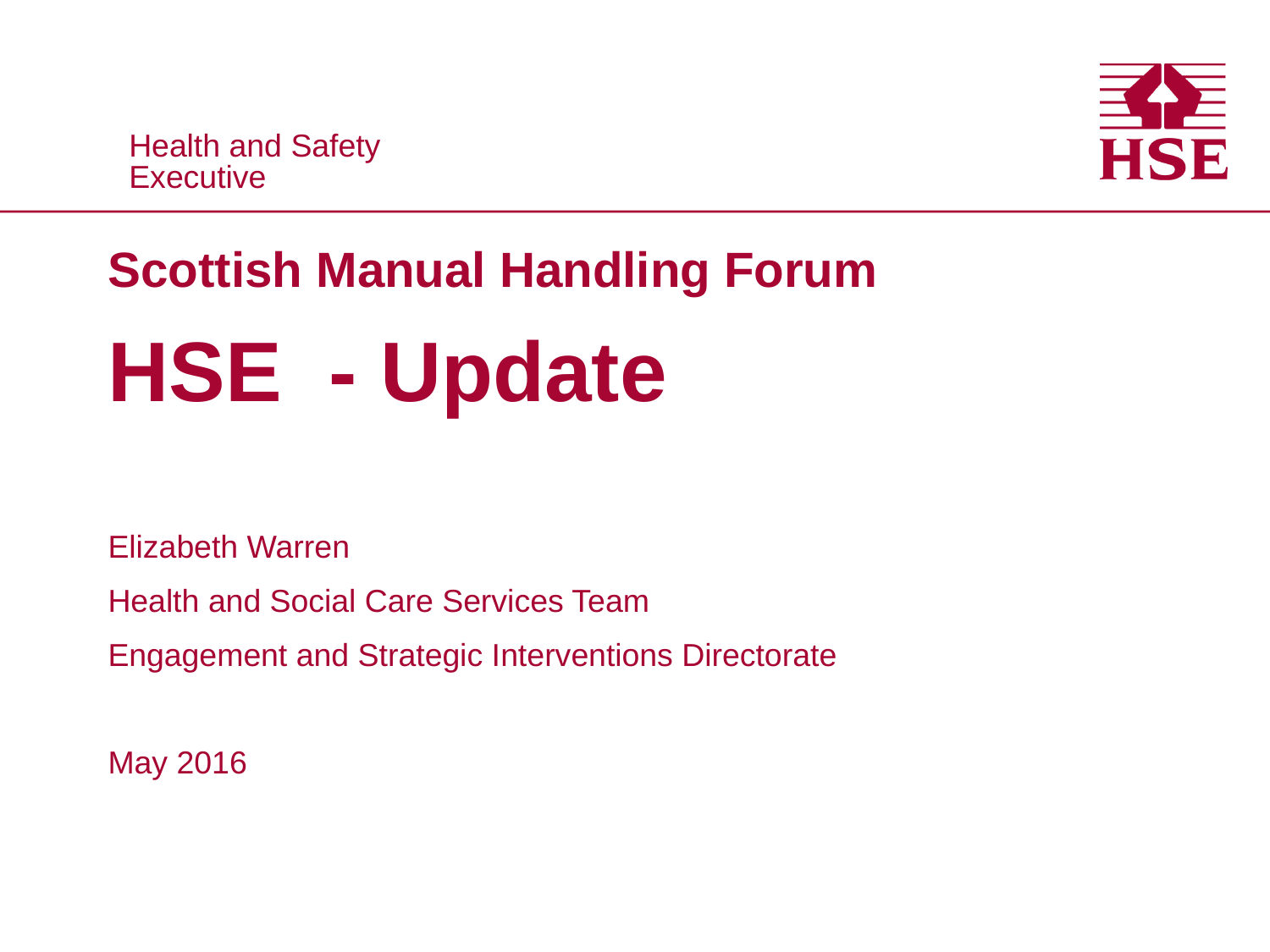

# Scottish Manual Handling Forum HSE  - Update

Elizabeth Warren
Health and Social Care Services Team
Engagement and Strategic Interventions Directorate

May 2016